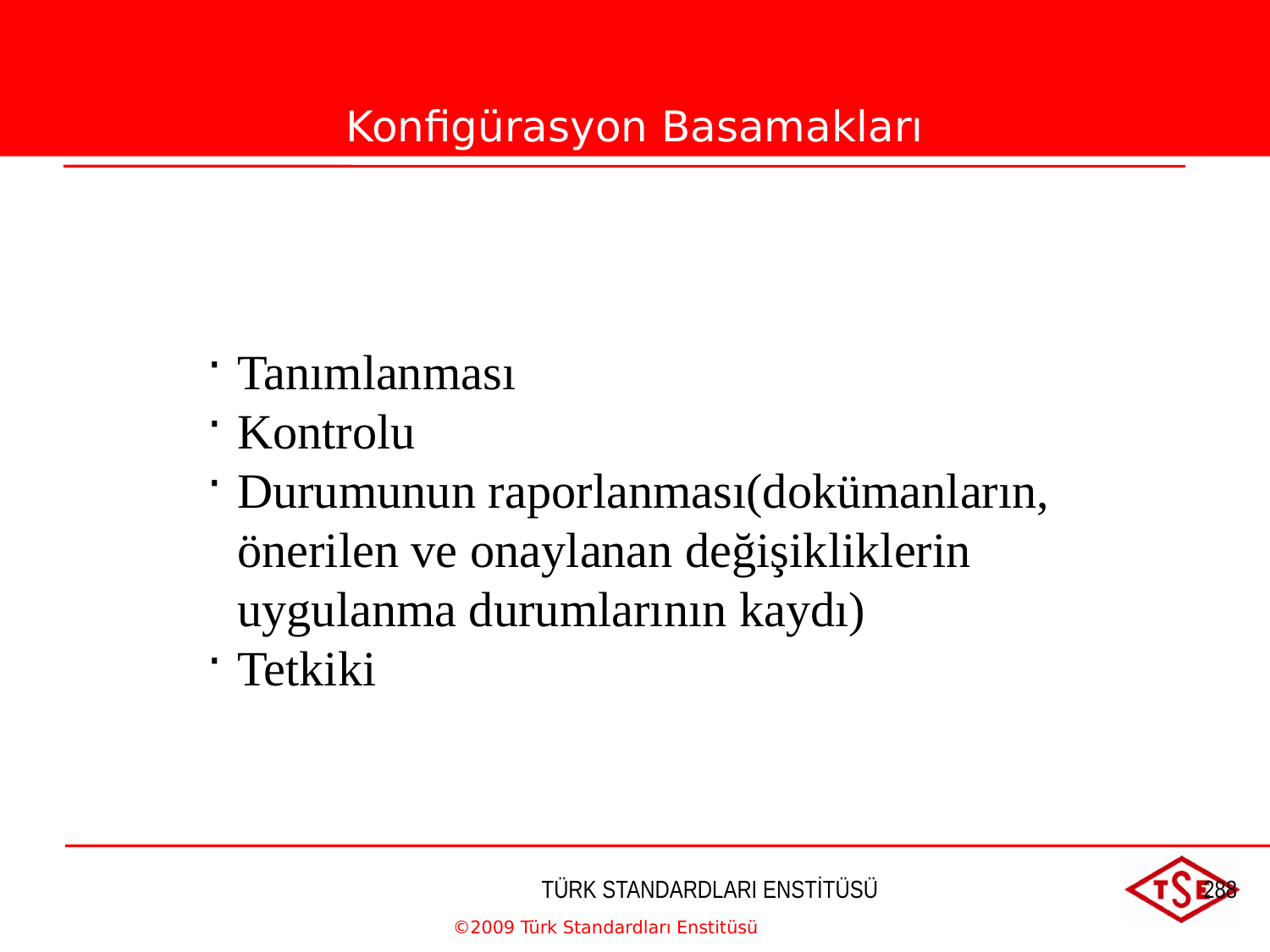

Konfigürasyon Basamakları

Tanımlanması
Kontrolu
Durumunun raporlanması(dokümanların, önerilen ve onaylanan değişikliklerin uygulanma durumlarının kaydı)
Tetkiki

©2009 Türk Standardları Enstitüsü
TÜRK STANDARDLARI ENSTİTÜSÜ
288